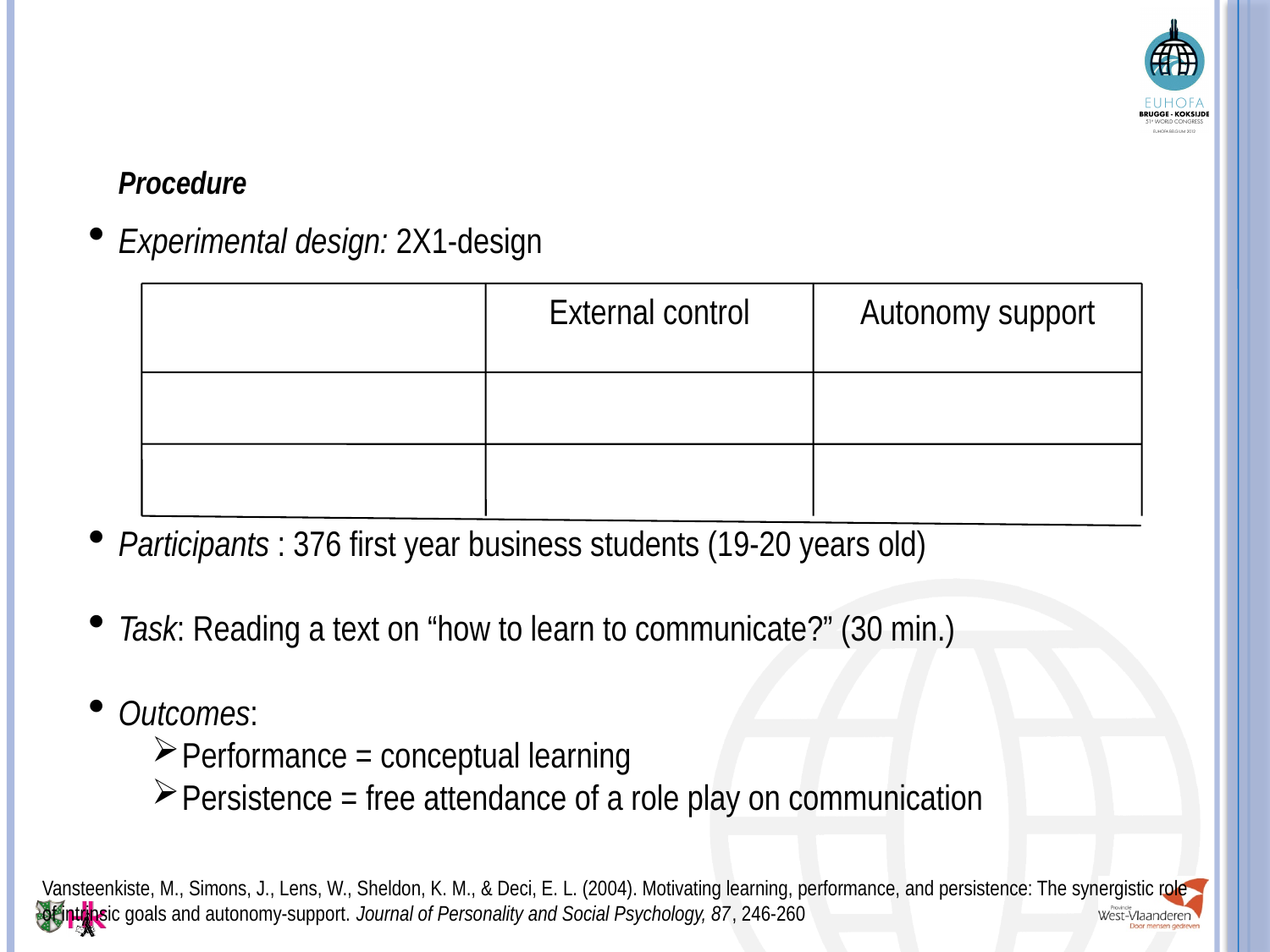

Procedure
Experimental design: 2X1-design

External control

Autonomy support

Participants : 376 first year business students (19-20 years old)

Task: Reading a text on “how to learn to communicate?” (30 min.)

Outcomes:
Performance = conceptual learning
Persistence = free attendance of a role play on communication

Vansteenkiste, M., Simons, J., Lens, W., Sheldon, K. M., & Deci, E. L. (2004). Motivating learning, performance, and persistence: The synergistic role of intrinsic goals and autonomy-support. Journal of Personality and Social Psychology, 87, 246-260